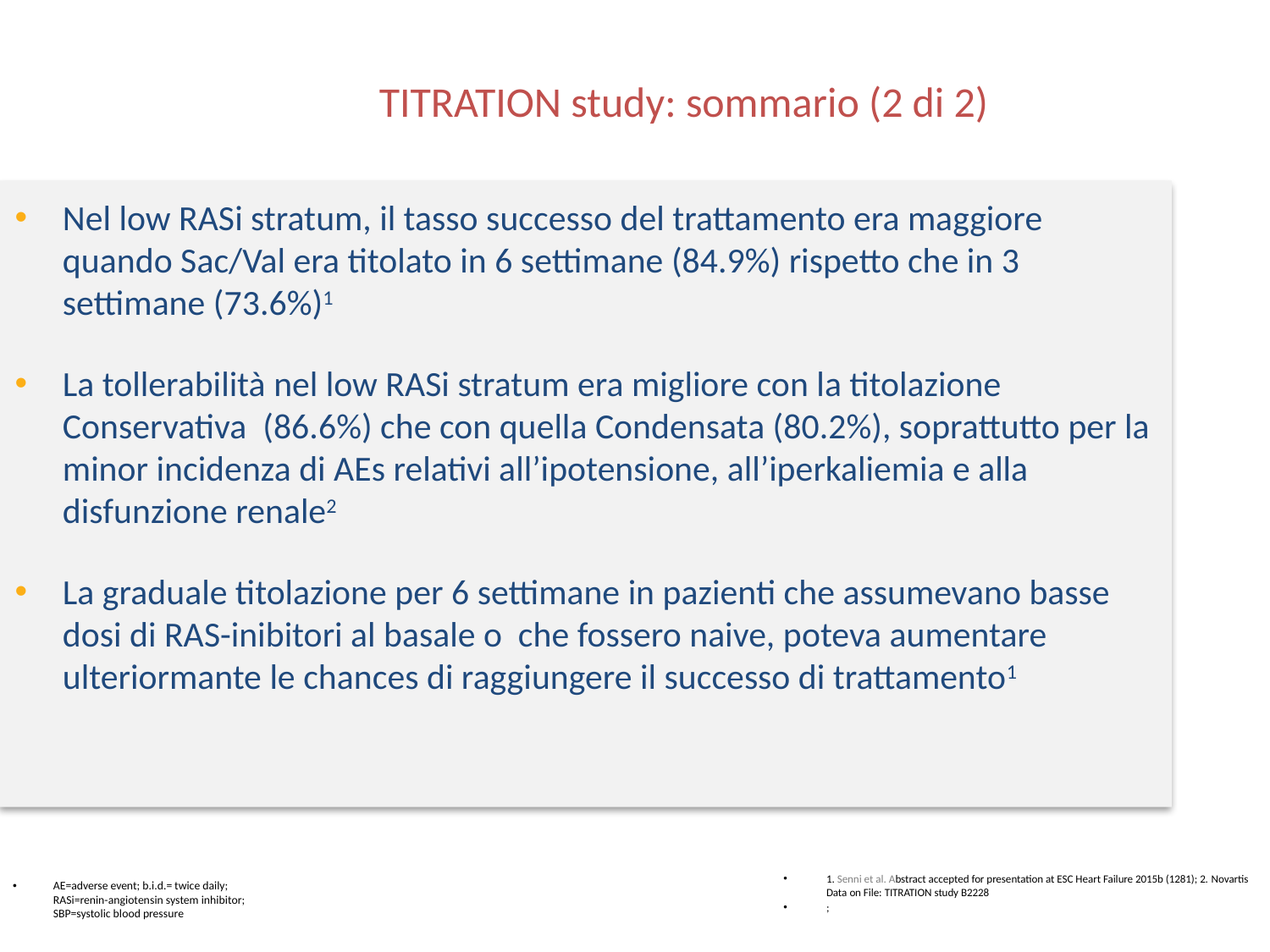

TITRATION study: sommario (2 di 2)
Nel low RASi stratum, il tasso successo del trattamento era maggiore quando Sac/Val era titolato in 6 settimane (84.9%) rispetto che in 3 settimane (73.6%)1
La tollerabilità nel low RASi stratum era migliore con la titolazione Conservativa  (86.6%) che con quella Condensata (80.2%), soprattutto per la minor incidenza di AEs relativi all’ipotensione, all’iperkaliemia e alla disfunzione renale2
La graduale titolazione per 6 settimane in pazienti che assumevano basse dosi di RAS-inibitori al basale o  che fossero naive, poteva aumentare ulteriormante le chances di raggiungere il successo di trattamento1
1. Senni et al. Abstract accepted for presentation at ESC Heart Failure 2015b (1281); 2. Novartis Data on File: TITRATION study B2228
;
AE=adverse event; b.i.d.= twice daily;
RASi=renin-angiotensin system inhibitor;
SBP=systolic blood pressure